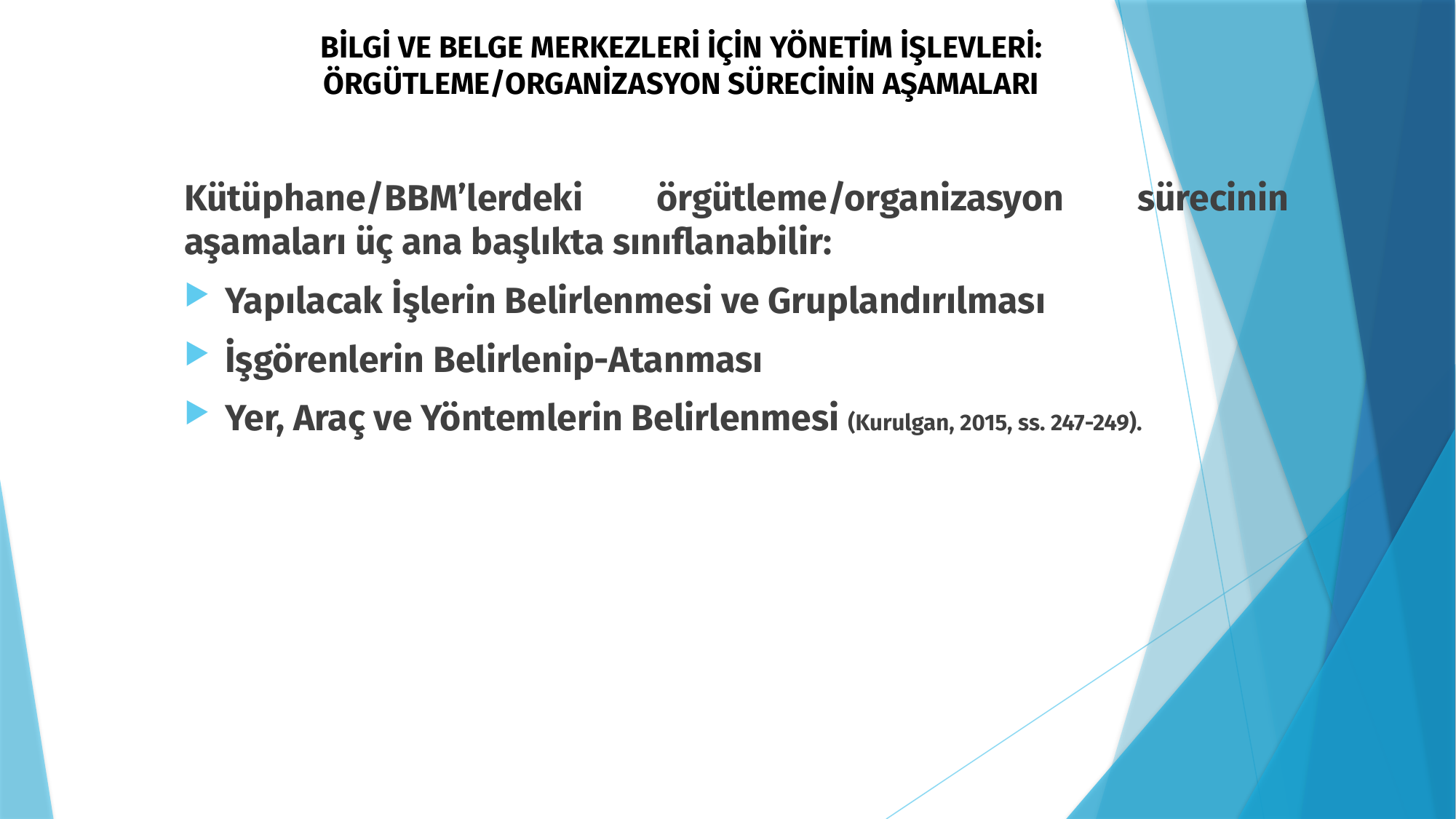

# BİLGİ VE BELGE MERKEZLERİ İÇİN YÖNETİM İŞLEVLERİ: ÖRGÜTLEME/ORGANİZASYON SÜRECİNİN AŞAMALARI
Kütüphane/BBM’lerdeki örgütleme/organizasyon sürecinin aşamaları üç ana başlıkta sınıflanabilir:
Yapılacak İşlerin Belirlenmesi ve Gruplandırılması
İşgörenlerin Belirlenip-Atanması
Yer, Araç ve Yöntemlerin Belirlenmesi (Kurulgan, 2015, ss. 247-249).